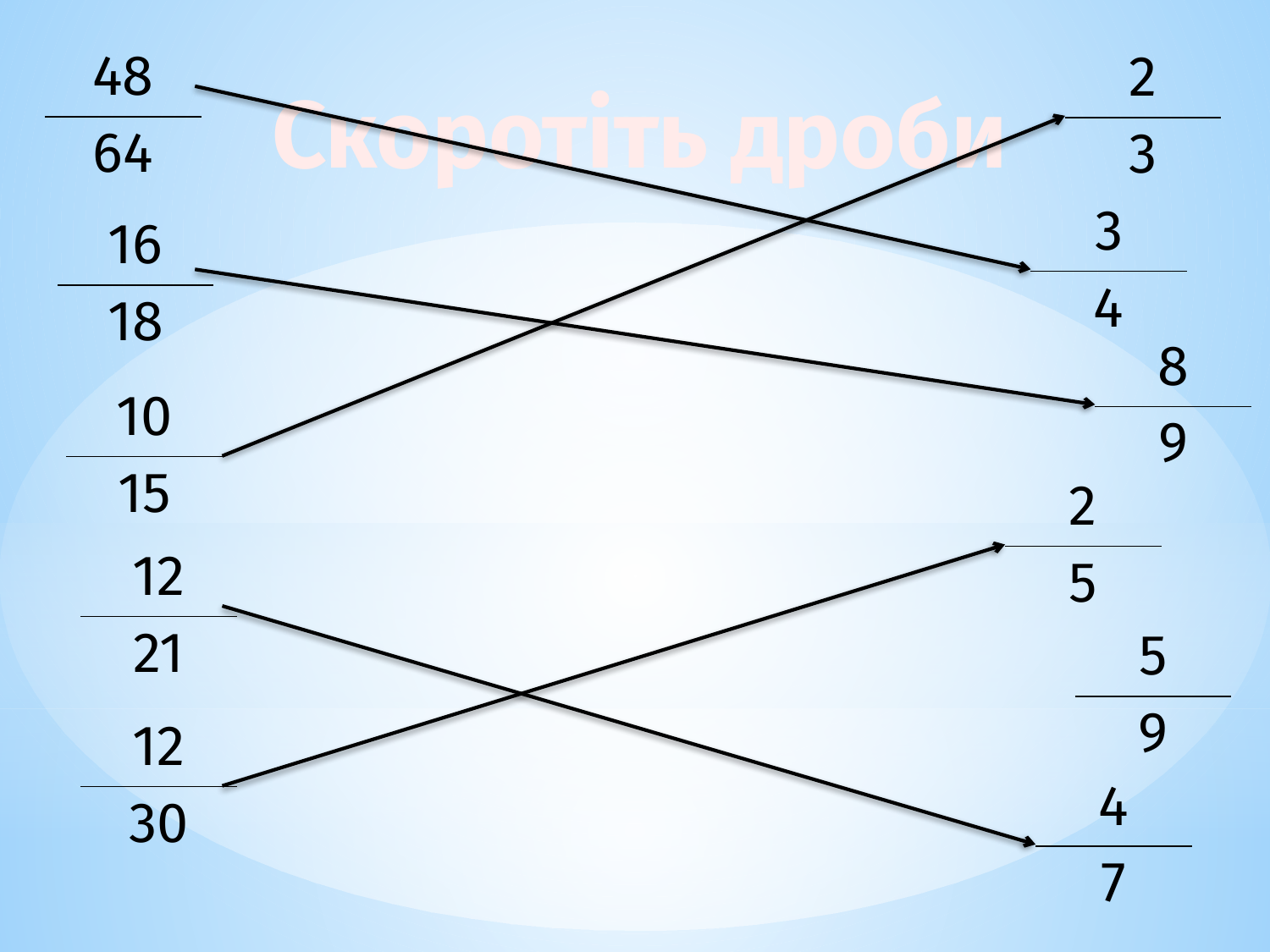

| 48 |
| --- |
| 64 |
| 2 |
| --- |
| 3 |
Скоротіть дроби
| 3 |
| --- |
| 4 |
| 16 |
| --- |
| 18 |

| 8 |
| --- |
| 9 |
| 10 |
| --- |
| 15 |
| 2 |
| --- |
| 5 |
| 12 |
| --- |
| 21 |
#
| 5 |
| --- |
| 9 |
| 12 |
| --- |
| 30 |
| 4 |
| --- |
| 7 |